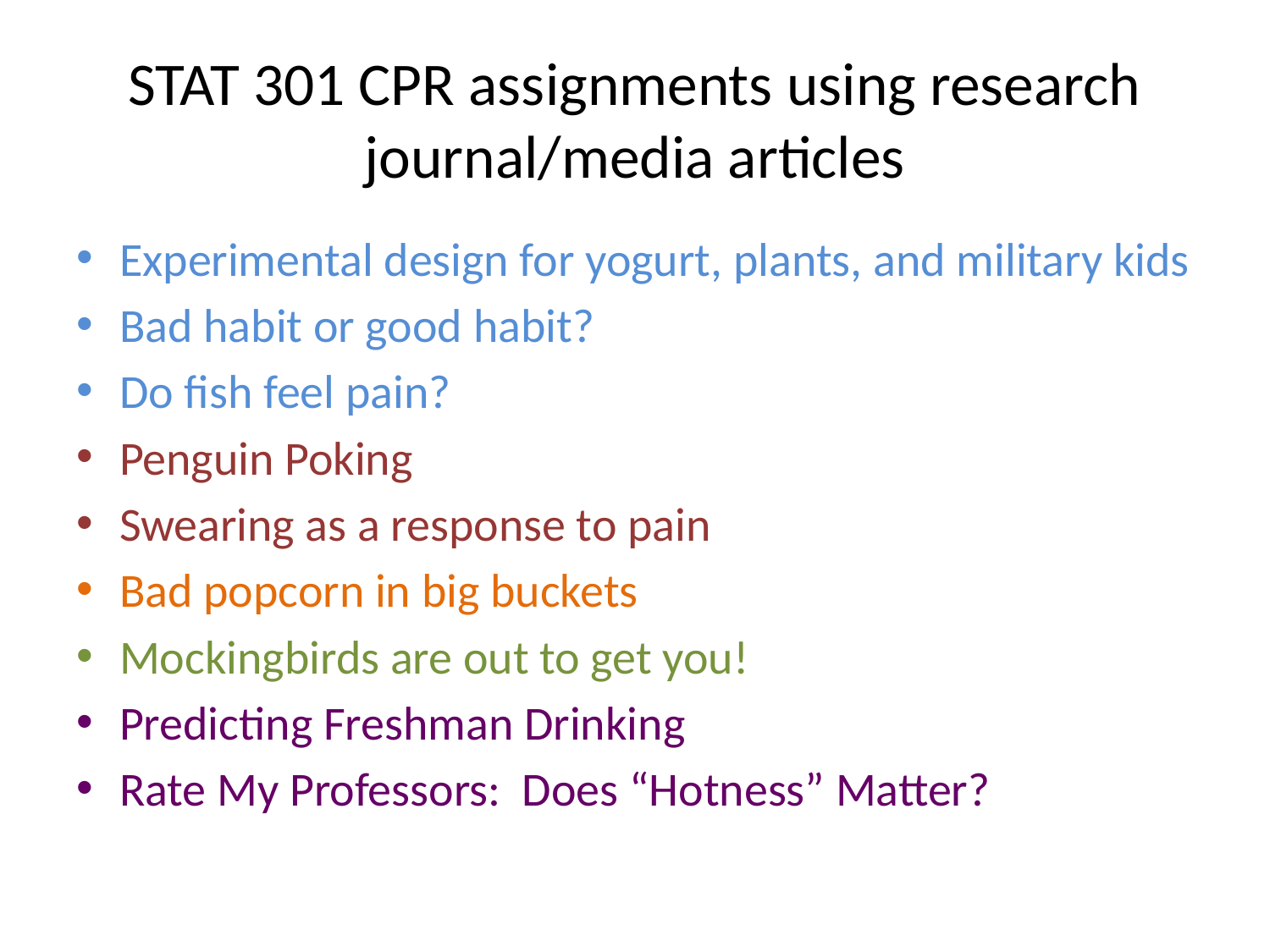

# STAT 301 CPR assignments using research journal/media articles
Experimental design for yogurt, plants, and military kids
Bad habit or good habit?
Do fish feel pain?
Penguin Poking
Swearing as a response to pain
Bad popcorn in big buckets
Mockingbirds are out to get you!
Predicting Freshman Drinking
Rate My Professors:  Does “Hotness” Matter?